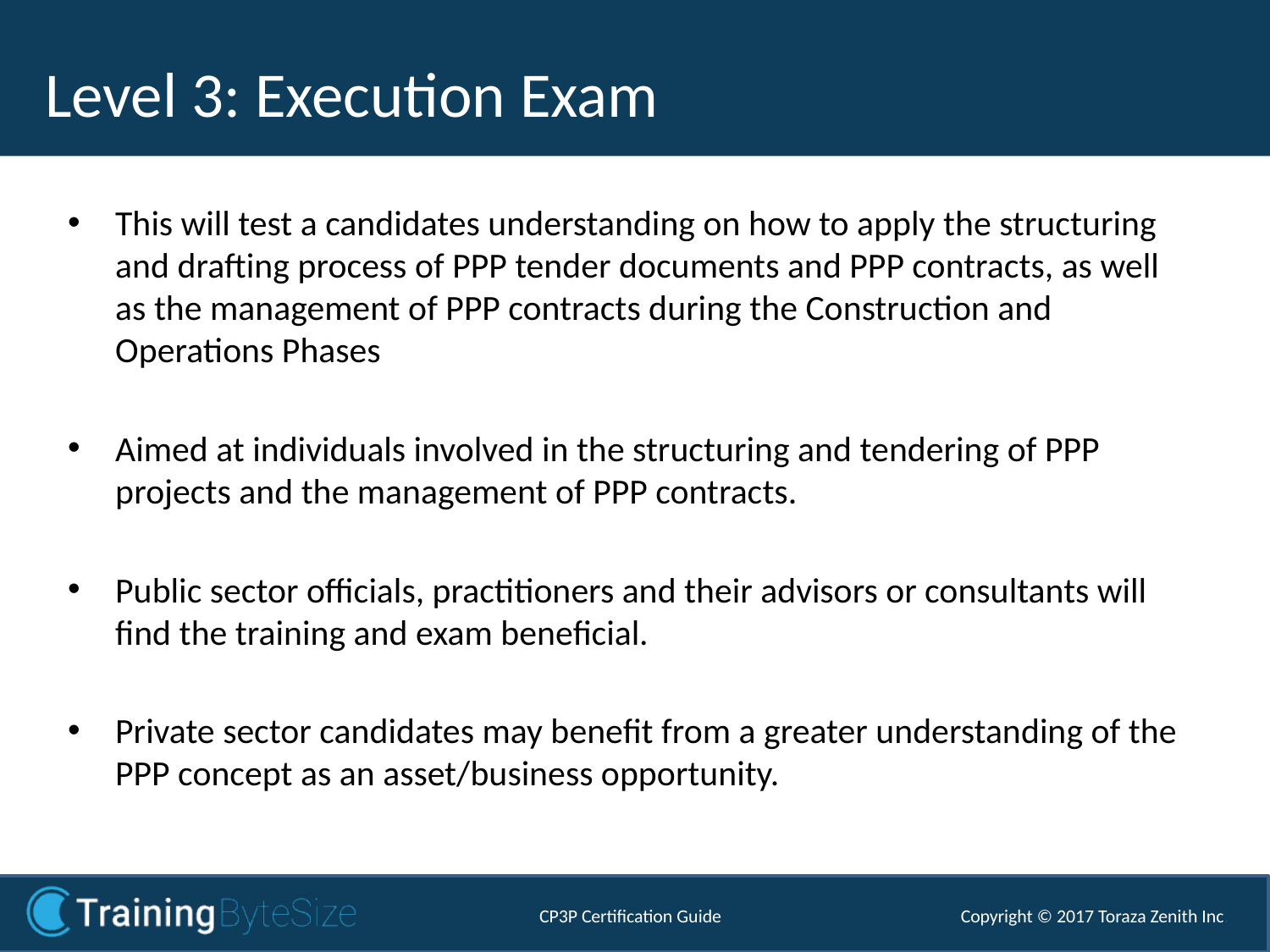

Level 3: Execution Exam
# Level 3 – Execution Exam
This will test a candidates understanding on how to apply the structuring and drafting process of PPP tender documents and PPP contracts, as well as the management of PPP contracts during the Construction and Operations Phases

Aimed at individuals involved in the structuring and tendering of PPP projects and the management of PPP contracts.

Public sector officials, practitioners and their advisors or consultants will find the training and exam beneficial.

Private sector candidates may benefit from a greater understanding of the PPP concept as an asset/business opportunity.